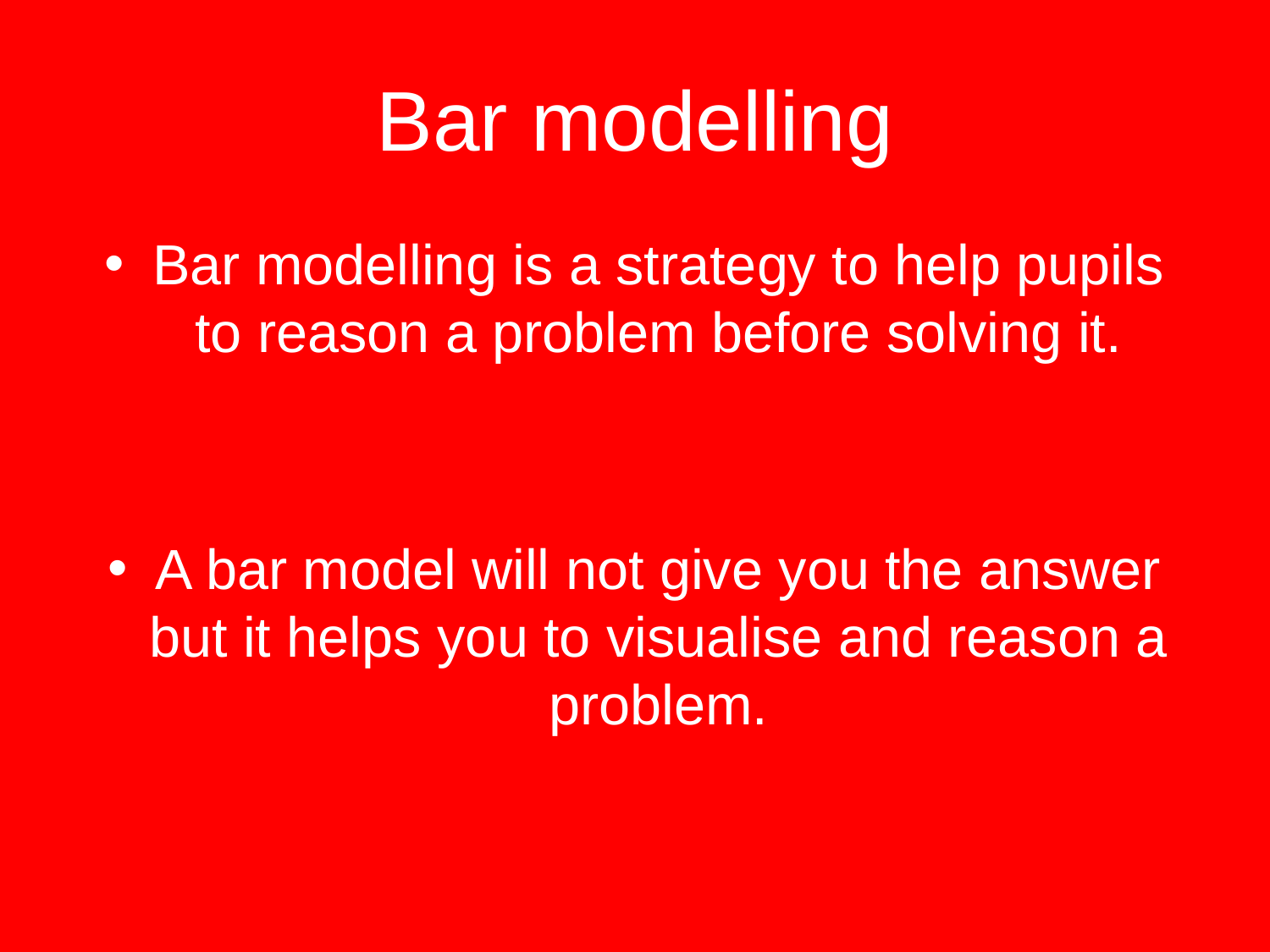

# Bar modelling
Bar modelling is a strategy to help pupils to reason a problem before solving it.

A bar model will not give you the answer but it helps you to visualise and reason a problem.